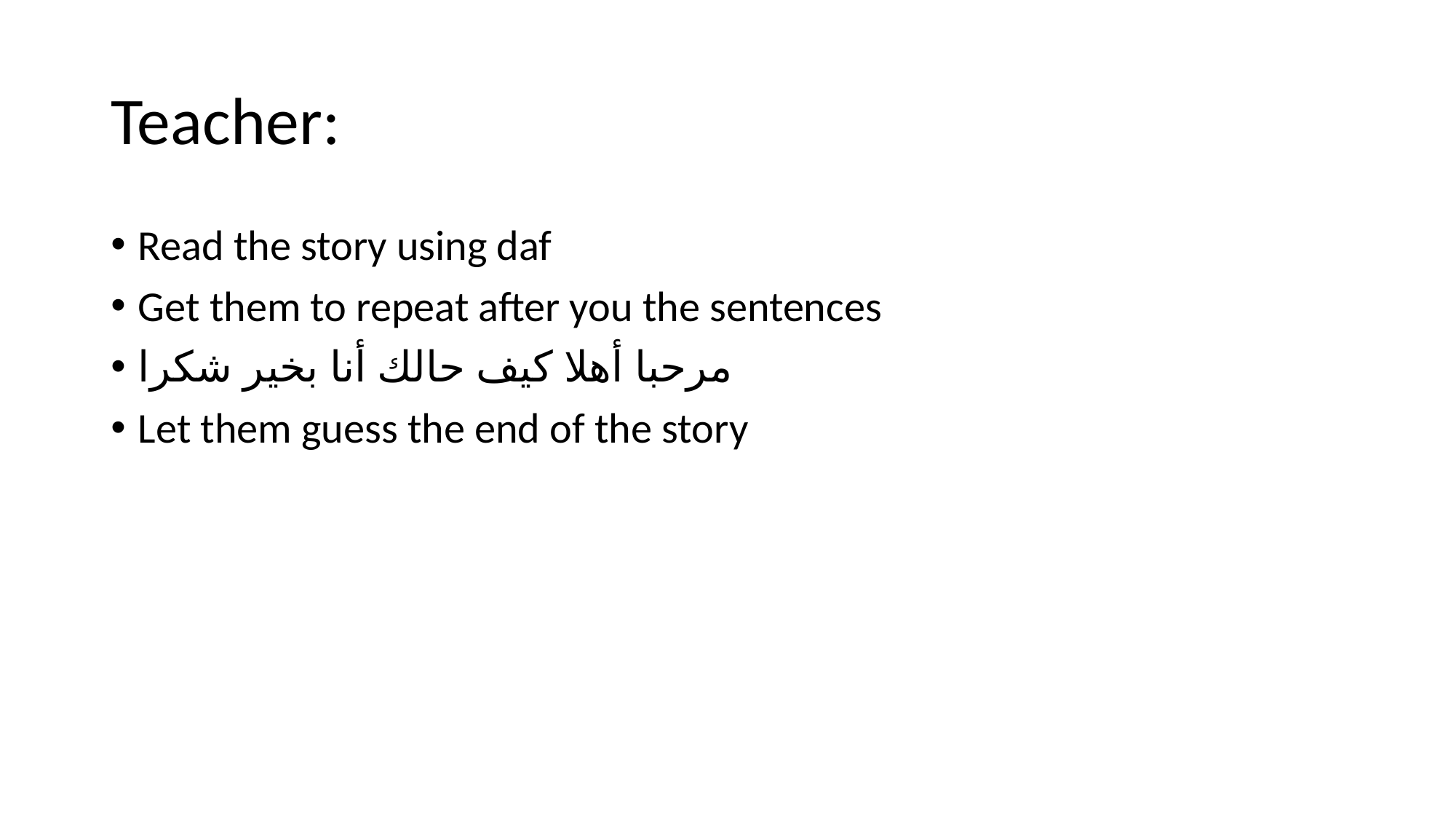

# Teacher:
Read the story using daf
Get them to repeat after you the sentences
مرحبا أهلا كيف حالك أنا بخير شكرا
Let them guess the end of the story